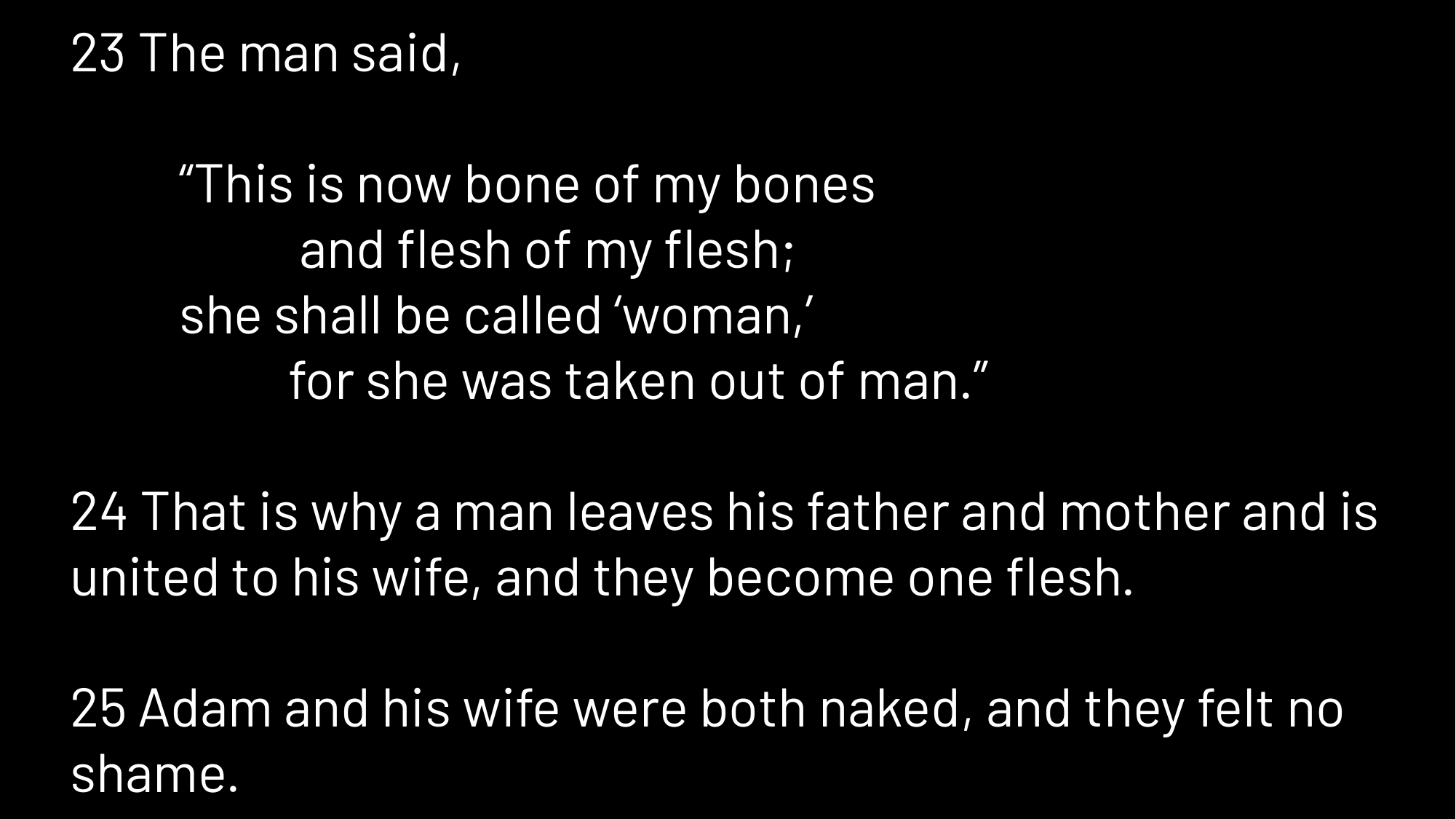

23 The man said,

	“This is now bone of my bones
   		 and flesh of my flesh;
	she shall be called ‘woman,’
    		for she was taken out of man.”

24 That is why a man leaves his father and mother and is united to his wife, and they become one flesh.

25 Adam and his wife were both naked, and they felt no shame.
A biblical study of death and afterlife and how they impact our lives now